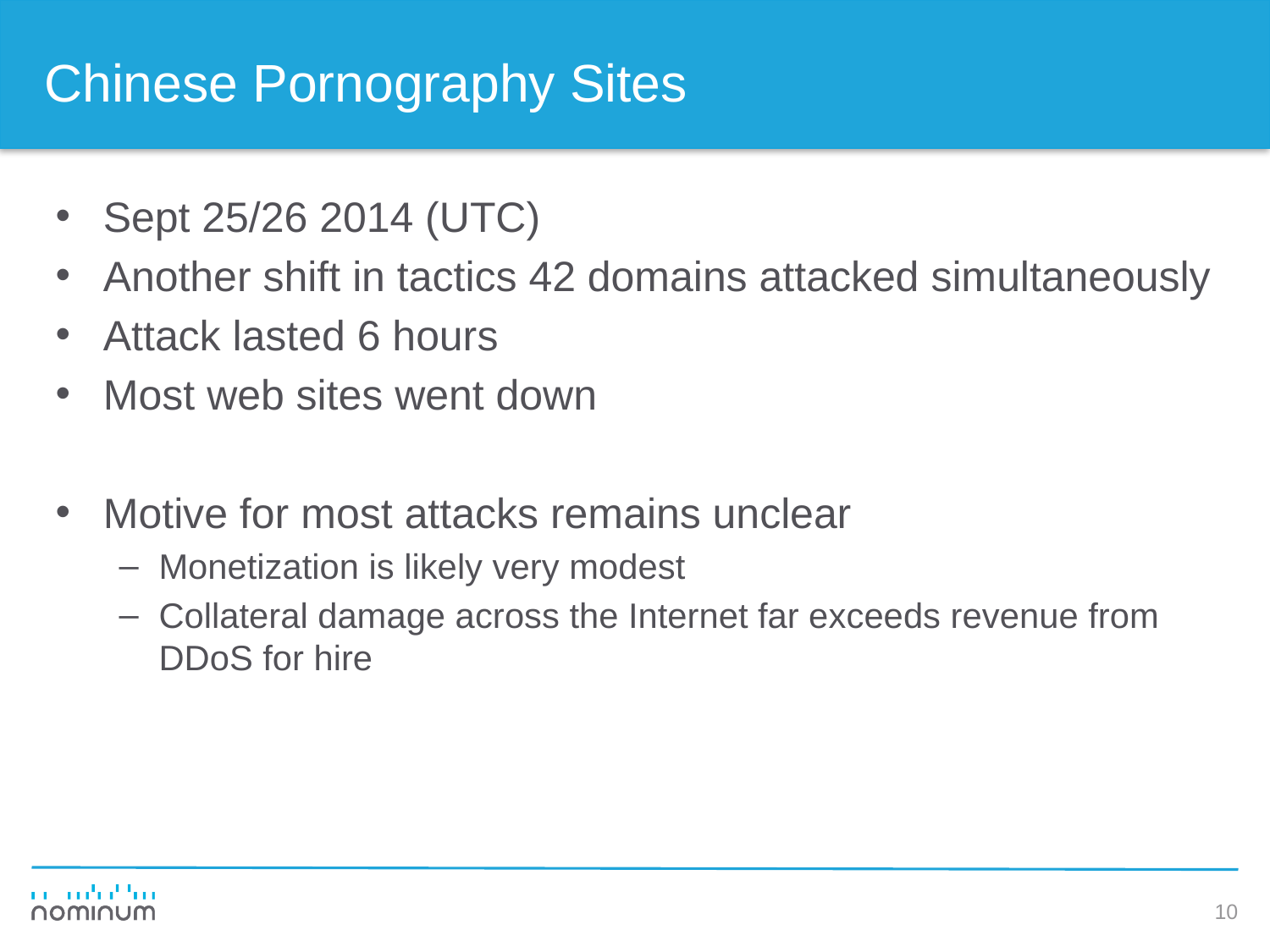

# Chinese Pornography Sites
Sept 25/26 2014 (UTC)
Another shift in tactics 42 domains attacked simultaneously
Attack lasted 6 hours
Most web sites went down

Motive for most attacks remains unclear
Monetization is likely very modest
Collateral damage across the Internet far exceeds revenue from DDoS for hire
10